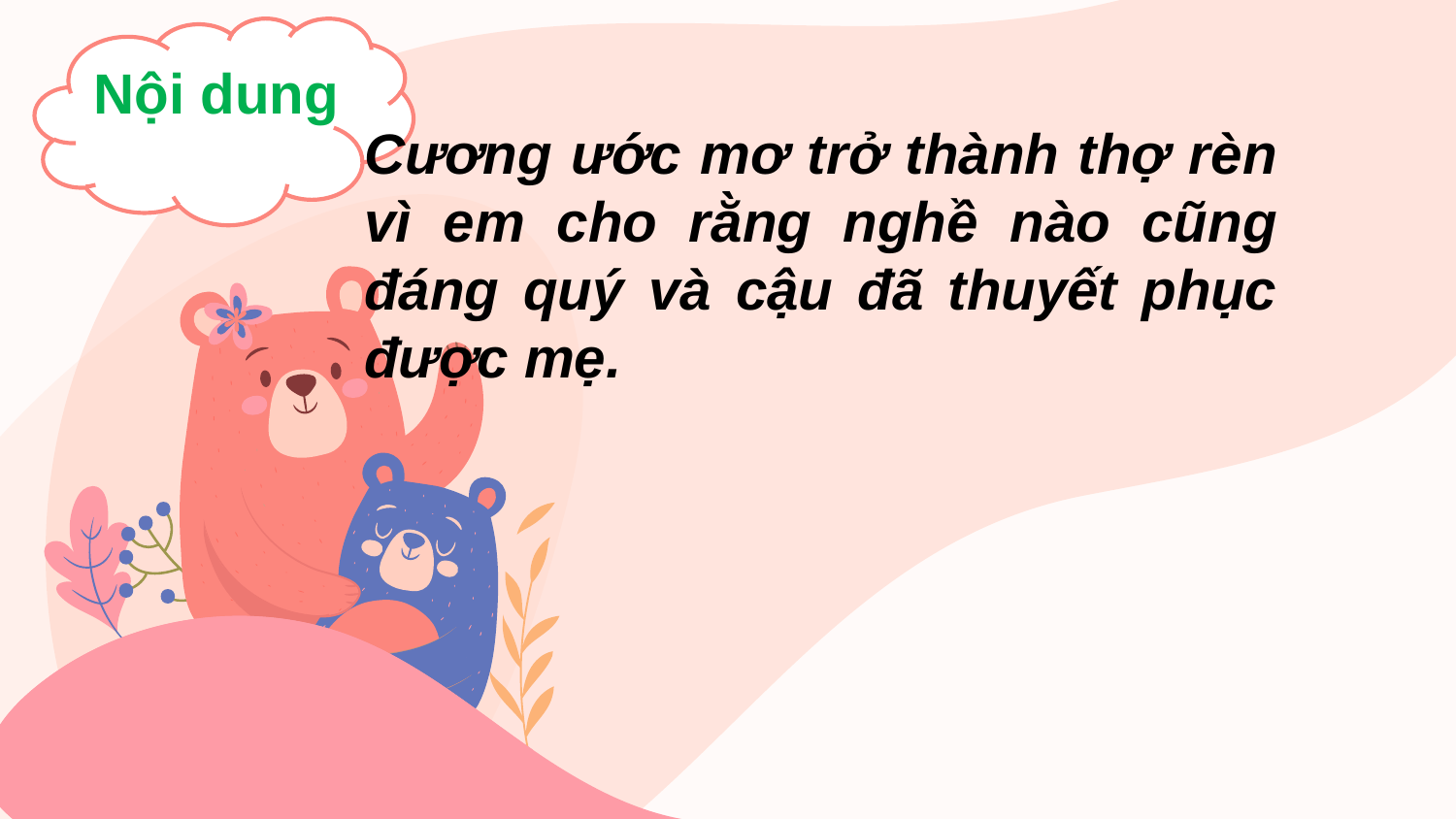

Nội dung
Cương ước mơ trở thành thợ rèn vì em cho rằng nghề nào cũng đáng quý và cậu đã thuyết phục được mẹ.